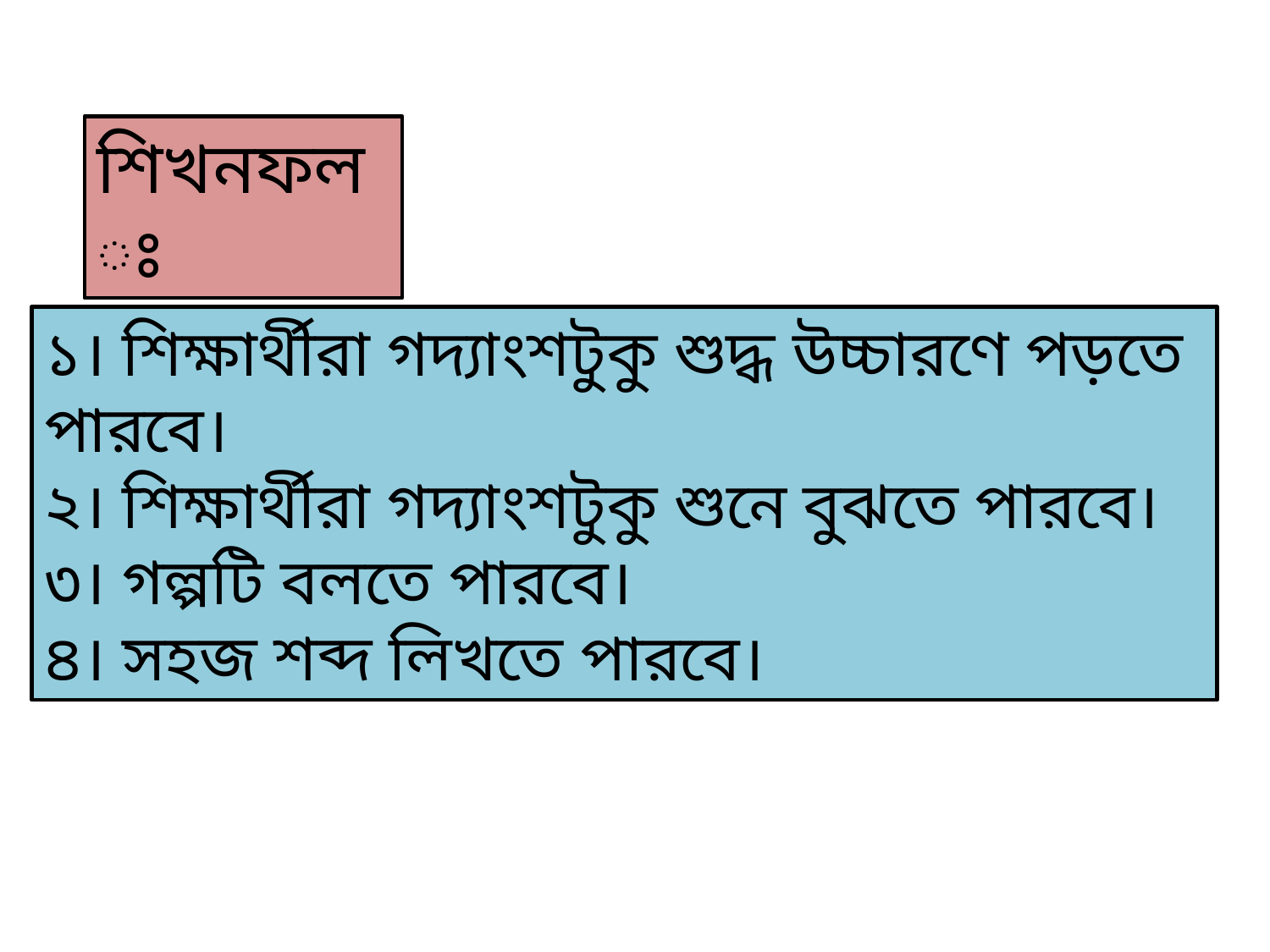

শিখনফলঃ
১। শিক্ষার্থীরা গদ্যাংশটুকু শুদ্ধ উচ্চারণে পড়তে পারবে।
২। শিক্ষার্থীরা গদ্যাংশটুকু শুনে বুঝতে পারবে।
৩। গল্পটি বলতে পারবে।
৪। সহজ শব্দ লিখতে পারবে।